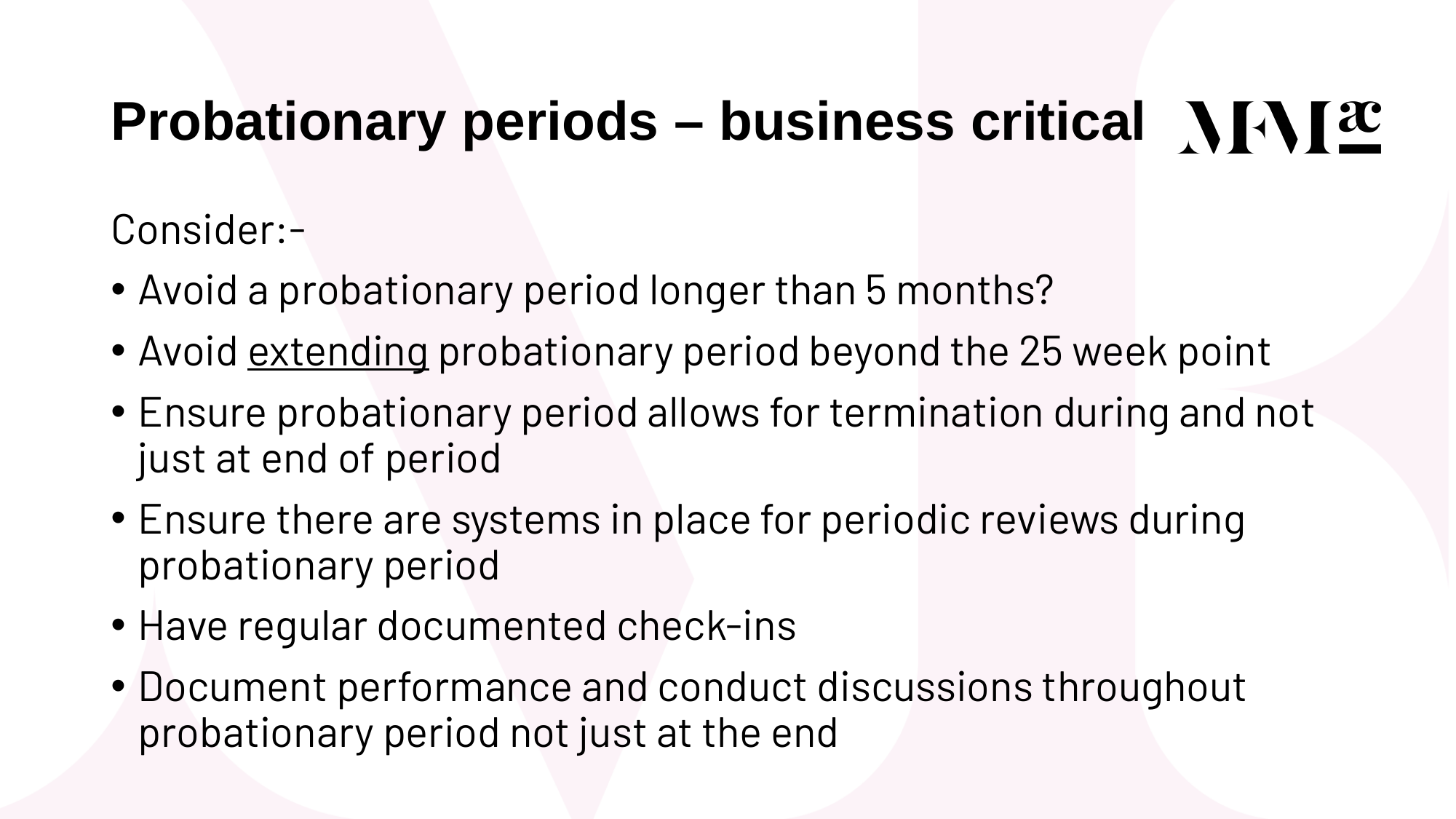

# Probationary periods – business critical
Consider:-
Avoid a probationary period longer than 5 months?
Avoid extending probationary period beyond the 25 week point
Ensure probationary period allows for termination during and not just at end of period
Ensure there are systems in place for periodic reviews during probationary period
Have regular documented check-ins
Document performance and conduct discussions throughout probationary period not just at the end